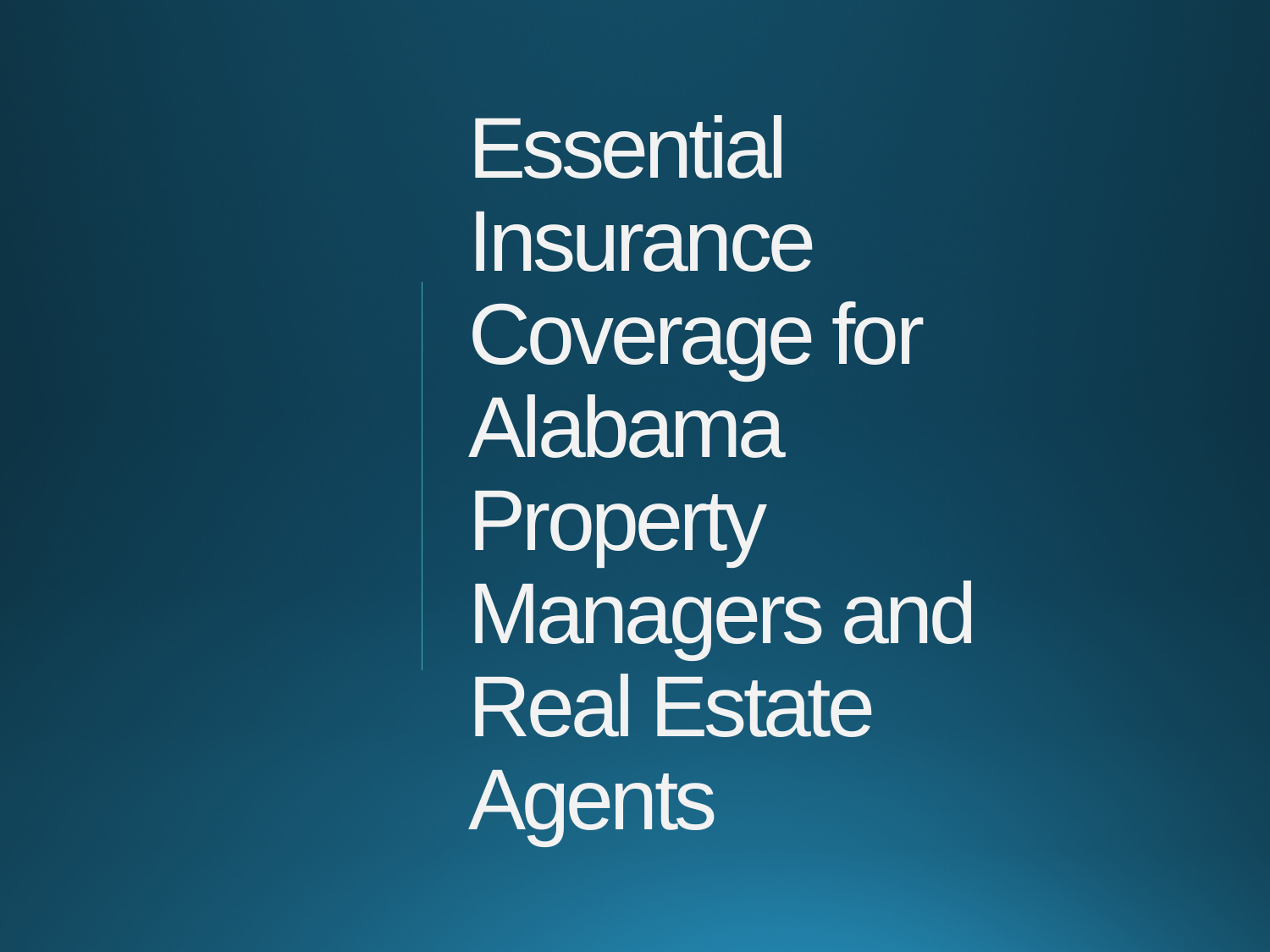

# Essential Insurance Coverage for Alabama Property Managers and Real Estate Agents